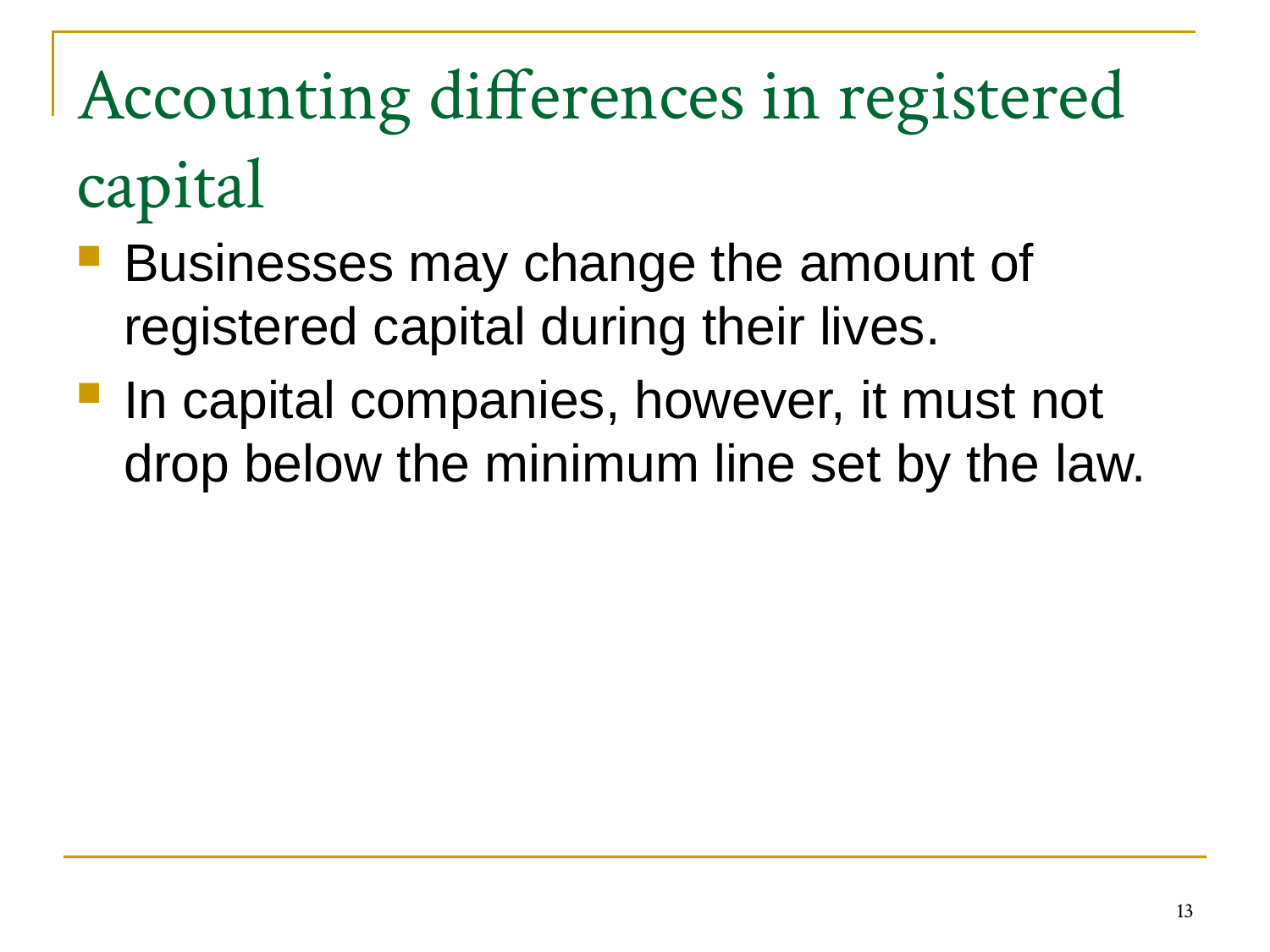

# Accounting differences in registered capital
Businesses may change the amount of registered capital during their lives.
In capital companies, however, it must not drop below the minimum line set by the law.
13